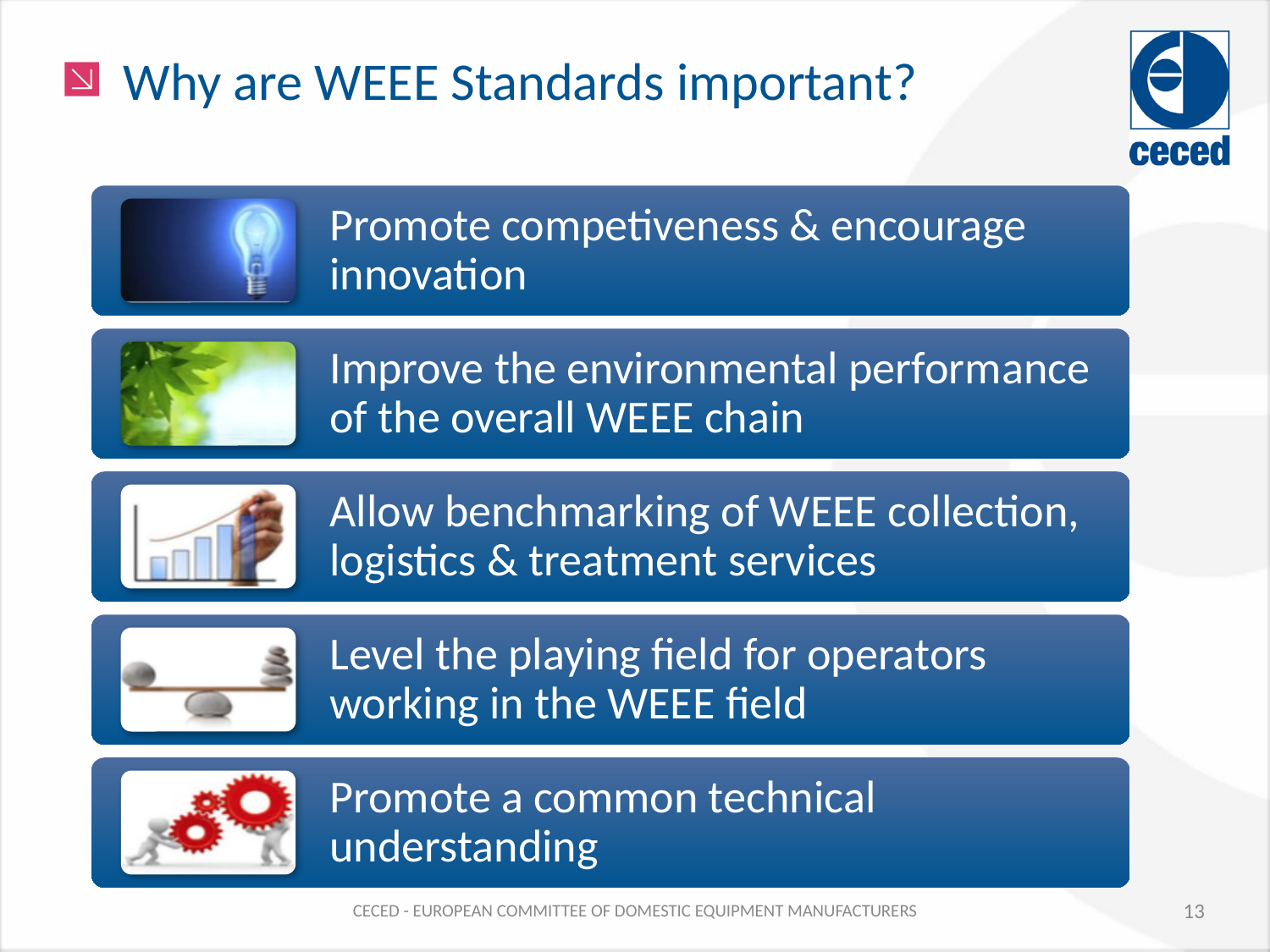

# Why are WEEE Standards important?
Promote competiveness & encourage innovation
Improve the environmental performance of the overall WEEE chain
Allow benchmarking of WEEE collection, logistics & treatment services
Level the playing field for operators working in the WEEE field
Promote a common technical understanding
13